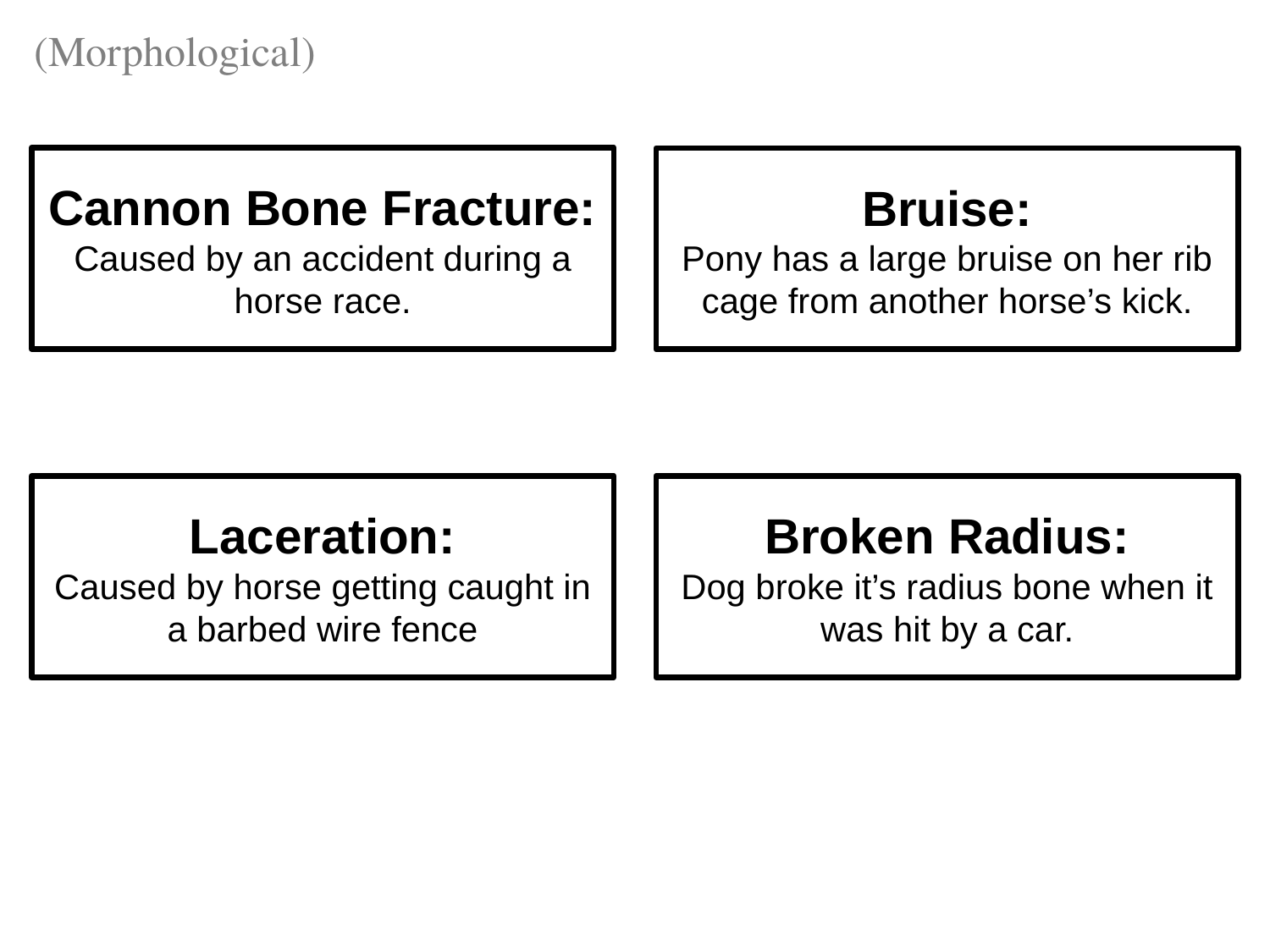

(Morphological)
Cannon Bone Fracture:
Caused by an accident during a horse race.
Bruise:
Pony has a large bruise on her rib cage from another horse’s kick.
Laceration:
Caused by horse getting caught in a barbed wire fence
Broken Radius:
Dog broke it’s radius bone when it was hit by a car.